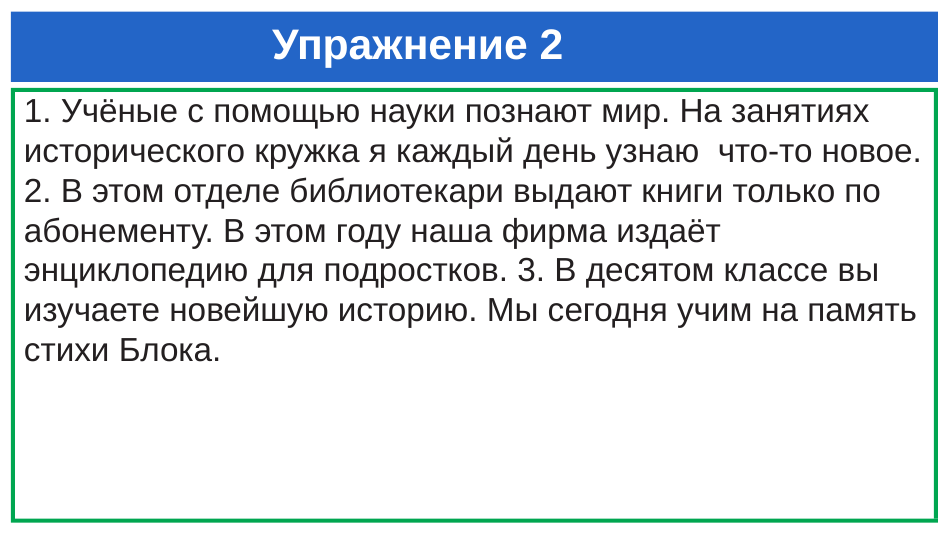

# Упражнение 2
1. Учёные с помощью науки познают мир. На занятиях исторического кружка я каждый день узнаю  что-то новое. 2. В этом отделе библиотекари выдают книги только по абонементу. В этом году наша фирма издаёт энциклопедию для подростков. 3. В десятом классе вы изучаете новейшую историю. Мы сегодня учим на память стихи Блока.